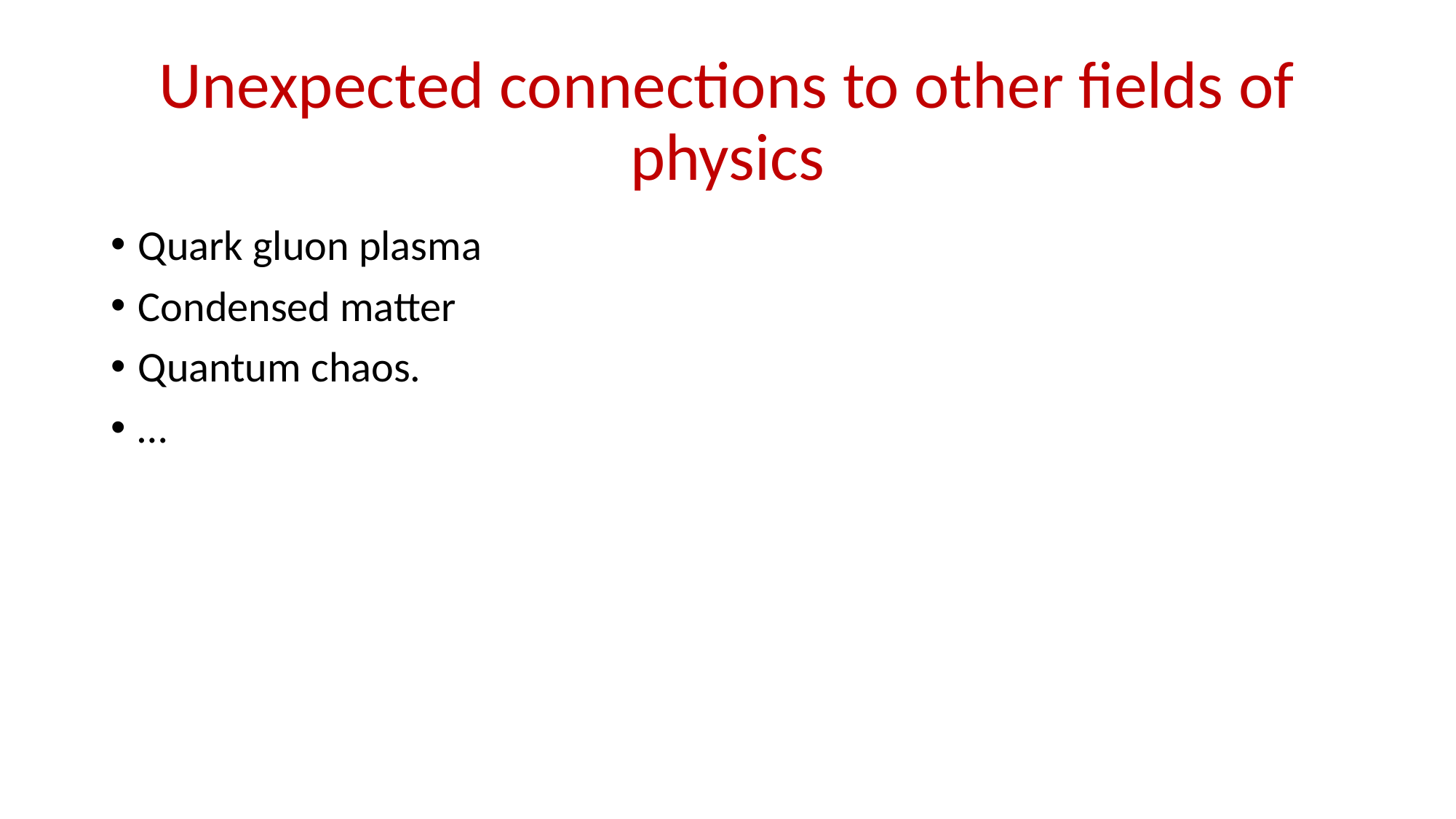

# Unexpected connections to other fields of physics
Quark gluon plasma
Condensed matter
Quantum chaos.
…